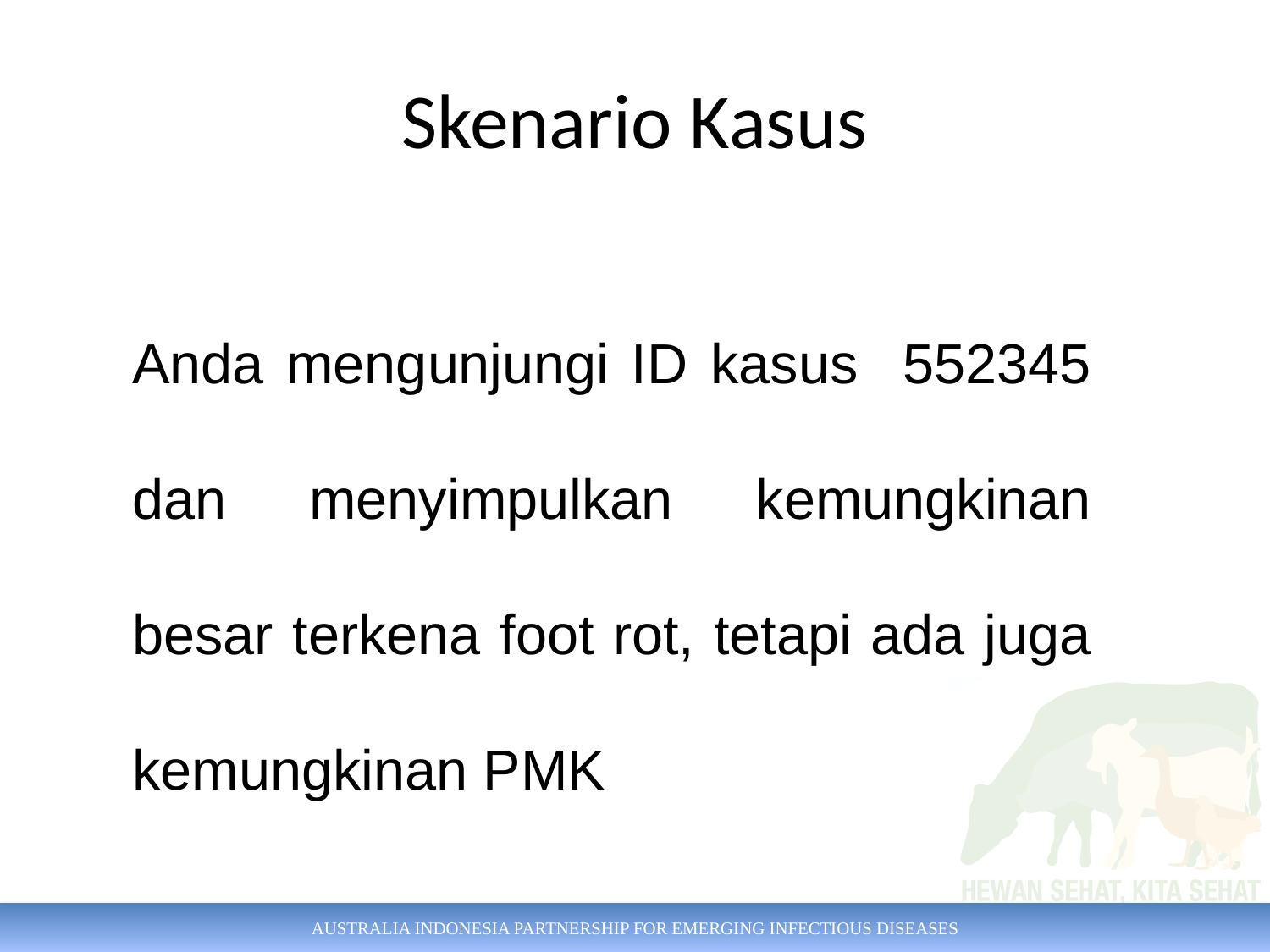

# Skenario Kasus
Anda mengunjungi ID kasus  552345 dan menyimpulkan kemungkinan besar terkena foot rot, tetapi ada juga kemungkinan PMK